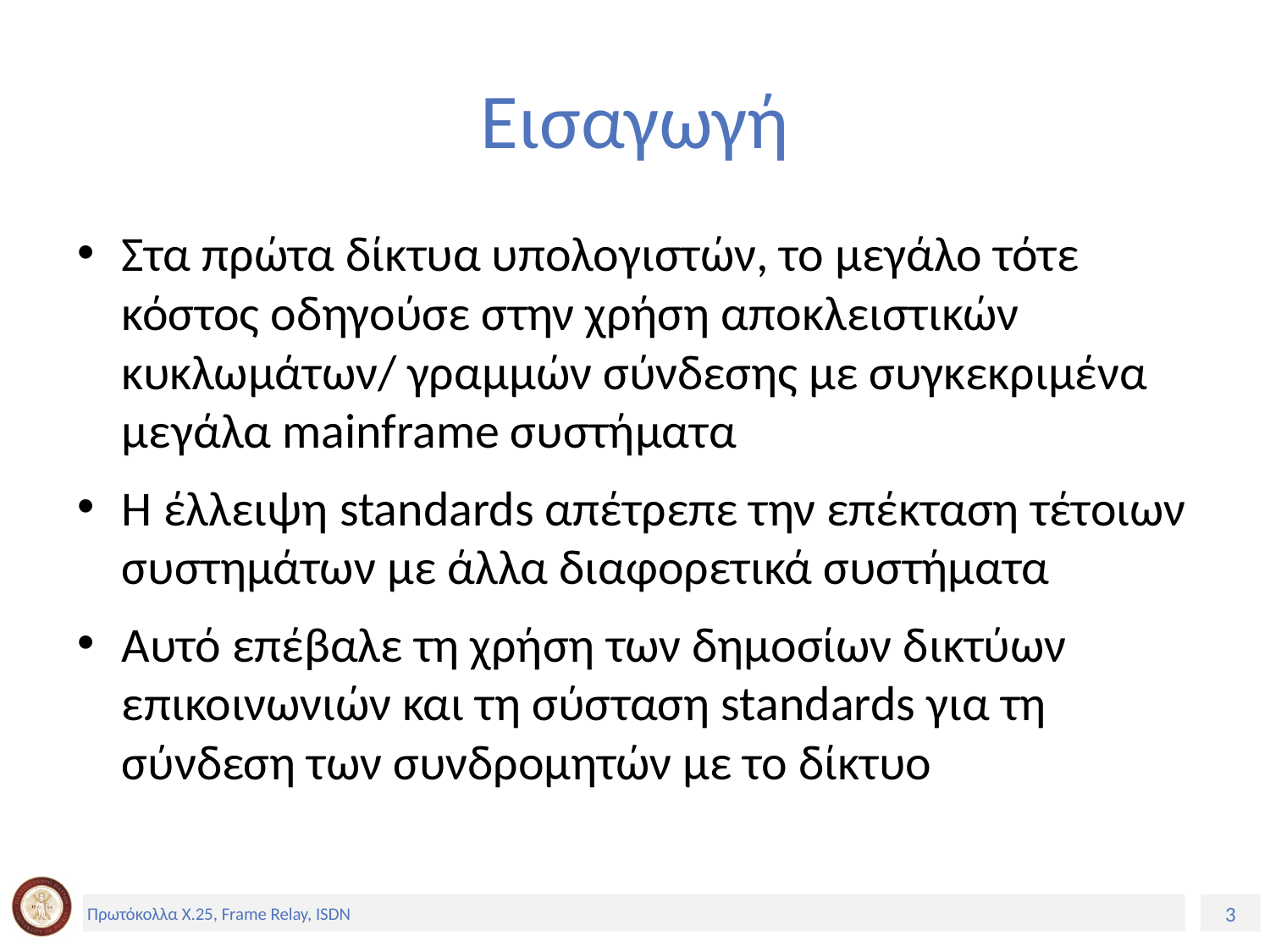

# Εισαγωγή
Στα πρώτα δίκτυα υπολογιστών, το μεγάλο τότε κόστος οδηγούσε στην χρήση αποκλειστικών κυκλωμάτων/ γραμμών σύνδεσης με συγκεκριμένα μεγάλα mainframe συστήματα
Η έλλειψη standards απέτρεπε την επέκταση τέτοιων συστημάτων με άλλα διαφορετικά συστήματα
Αυτό επέβαλε τη χρήση των δημοσίων δικτύων επικοινωνιών και τη σύσταση standards για τη σύνδεση των συνδρομητών με το δίκτυο